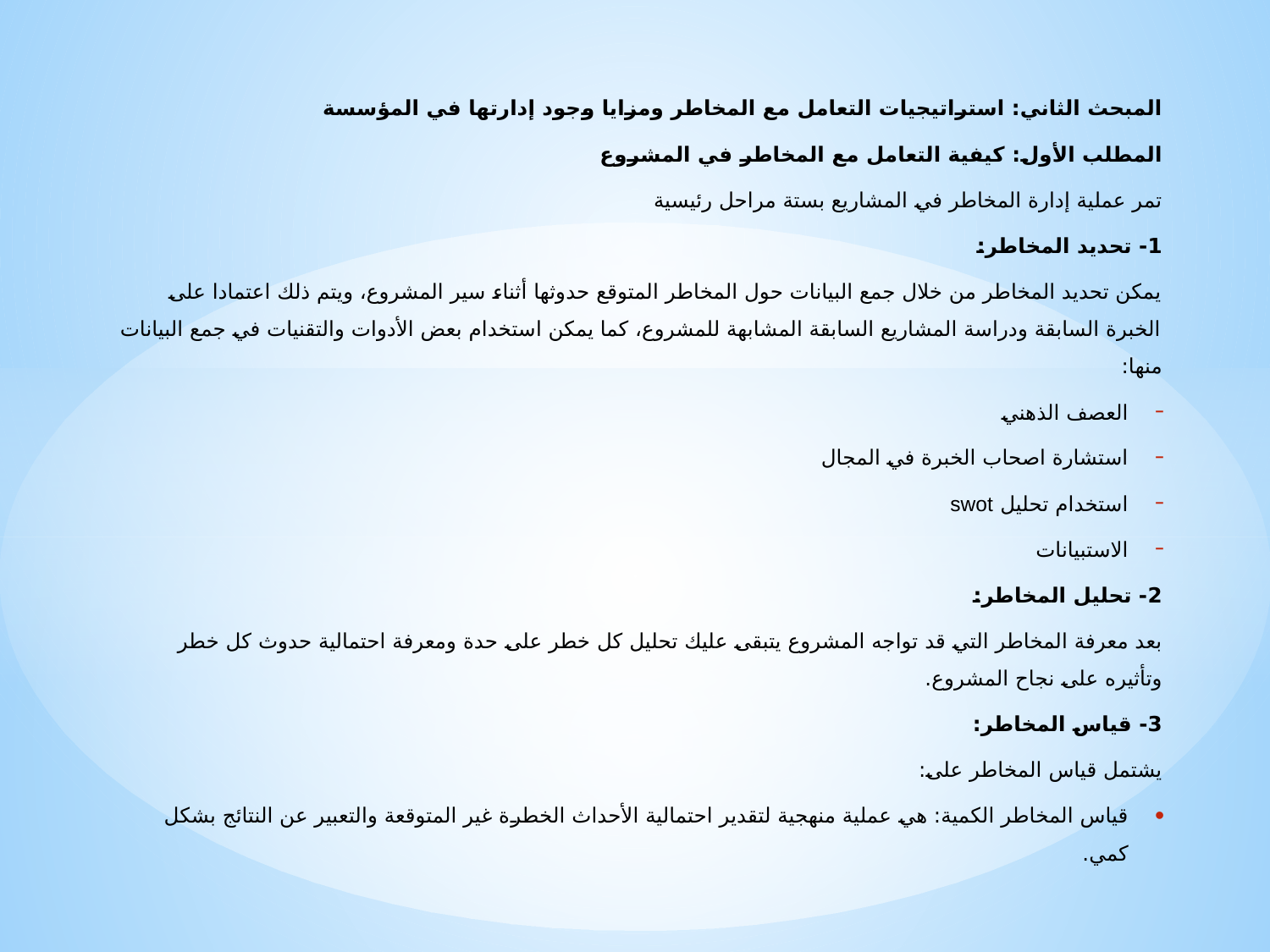

المبحث الثاني: استراتيجيات التعامل مع المخاطر ومزايا وجود إدارتها في المؤسسة
المطلب الأول: كيفية التعامل مع المخاطر في المشروع
تمر عملية إدارة المخاطر في المشاريع بستة مراحل رئيسية
1- تحديد المخاطر:
يمكن تحديد المخاطر من خلال جمع البيانات حول المخاطر المتوقع حدوثها أثناء سير المشروع، ويتم ذلك اعتمادا على الخبرة السابقة ودراسة المشاريع السابقة المشابهة للمشروع، كما يمكن استخدام بعض الأدوات والتقنيات في جمع البيانات منها:
العصف الذهني
استشارة اصحاب الخبرة في المجال
استخدام تحليل swot
الاستبيانات
2- تحليل المخاطر:
بعد معرفة المخاطر التي قد تواجه المشروع يتبقى عليك تحليل كل خطر على حدة ومعرفة احتمالية حدوث كل خطر وتأثيره على نجاح المشروع.
3- قياس المخاطر:
يشتمل قياس المخاطر على:
قياس المخاطر الكمية: هي عملية منهجية لتقدير احتمالية الأحداث الخطرة غير المتوقعة والتعبير عن النتائج بشكل كمي.